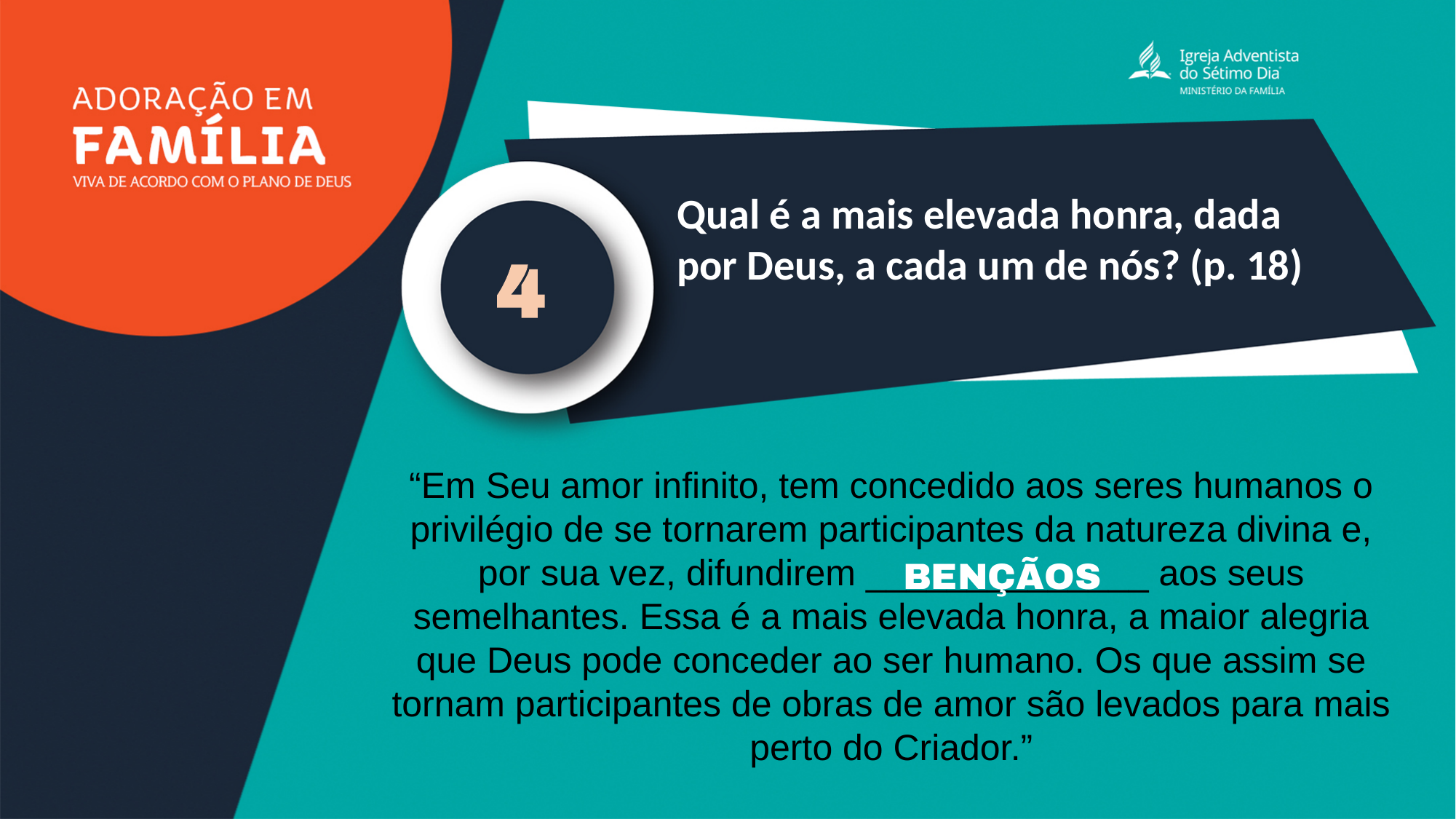

Qual é a mais elevada honra, dada por Deus, a cada um de nós? (p. 18)
4
“Em Seu amor infinito, tem concedido aos seres humanos o privilégio de se tornarem participantes da natureza divina e, por sua vez, difundirem ______________ aos seus semelhantes. Essa é a mais elevada honra, a maior alegria que Deus pode conceder ao ser humano. Os que assim se tornam participantes de obras de amor são levados para mais perto do Criador.”
BENÇÃOS